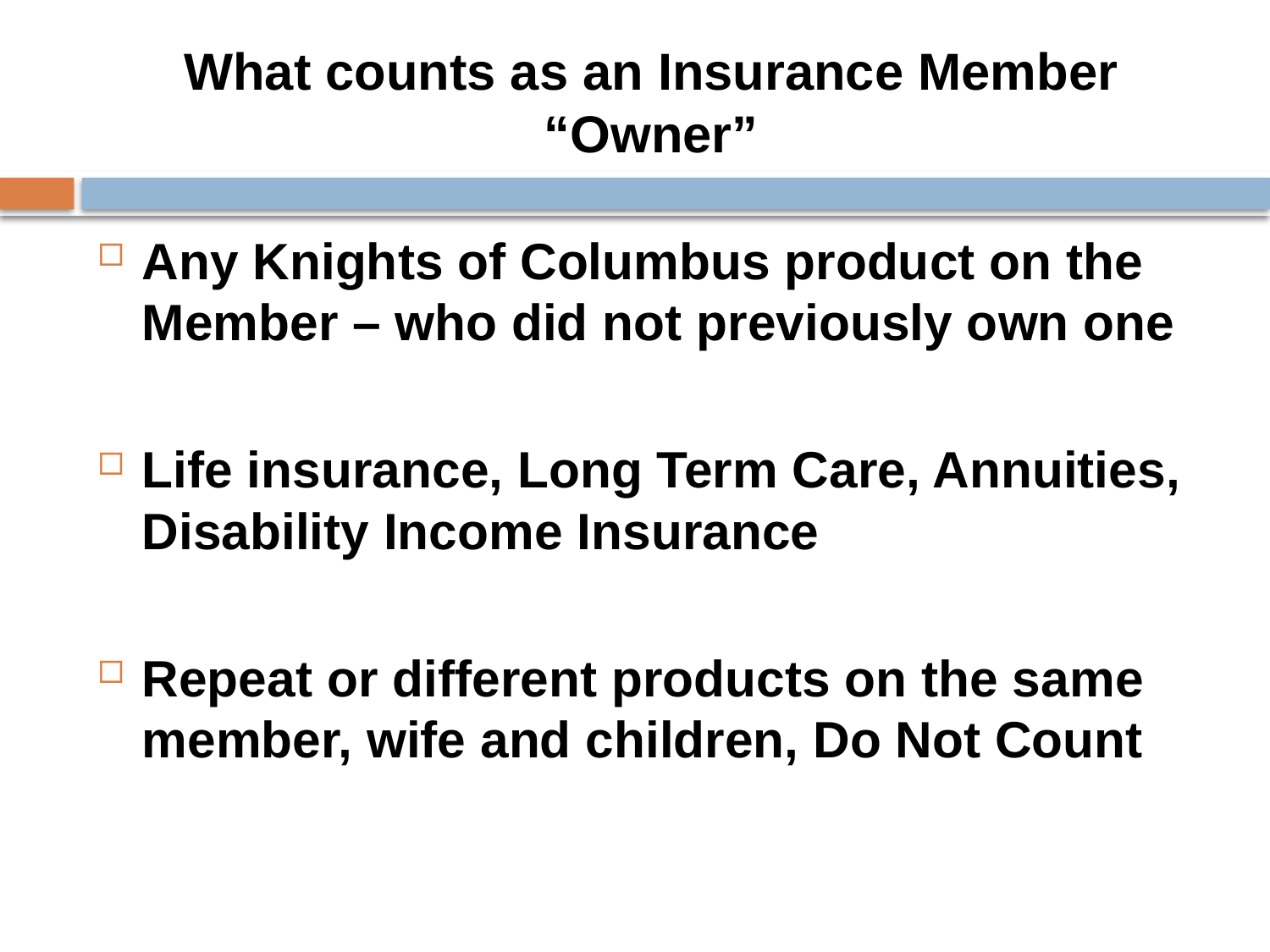

# What counts as an Insurance Member “Owner”
Any Knights of Columbus product on the Member – who did not previously own one

Life insurance, Long Term Care, Annuities, Disability Income Insurance

Repeat or different products on the same member, wife and children, Do Not Count